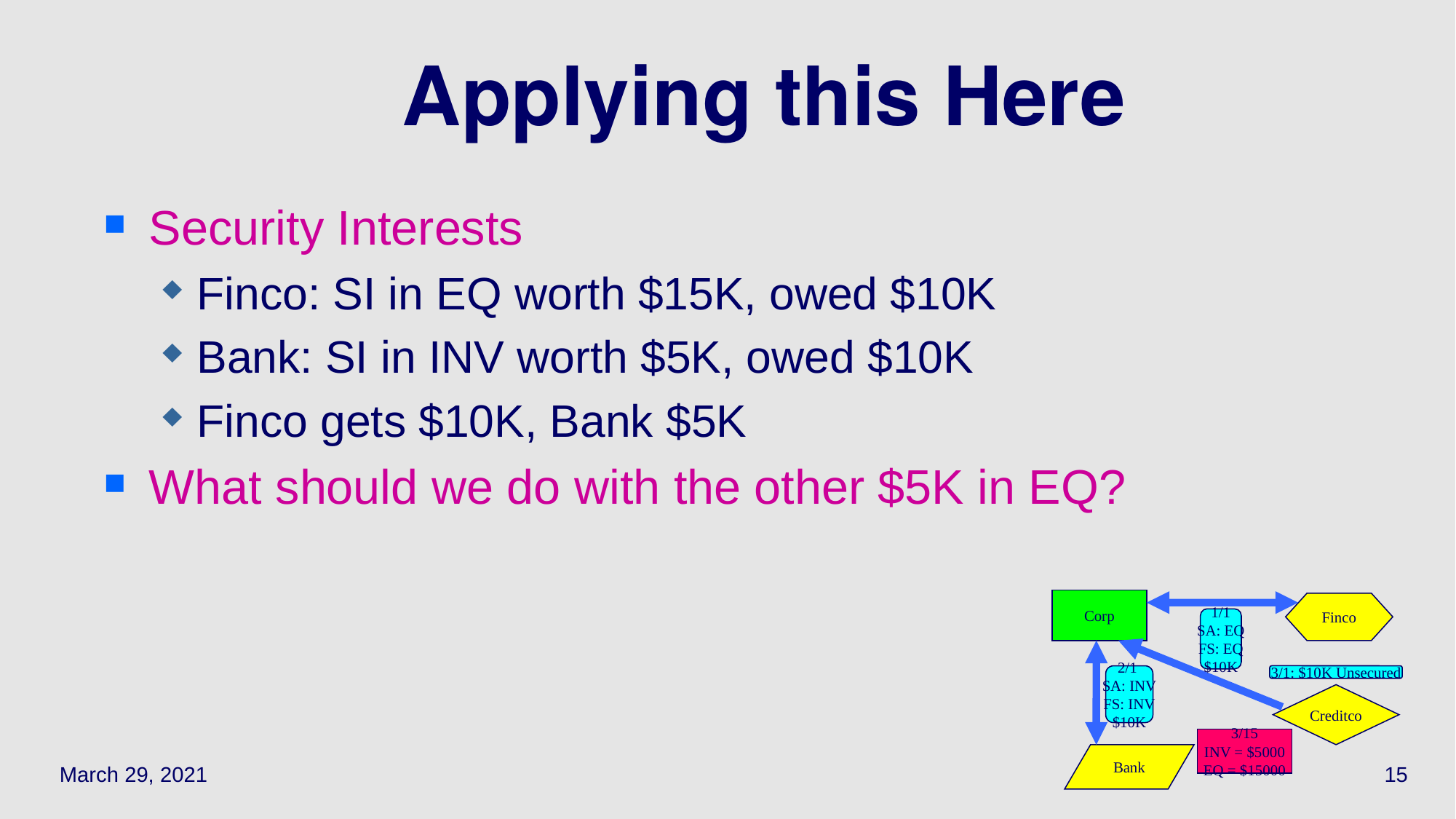

# Applying this Here
Security Interests
Finco: SI in EQ worth $15K, owed $10K
Bank: SI in INV worth $5K, owed $10K
Finco gets $10K, Bank $5K
What should we do with the other $5K in EQ?
Corp
Finco

1/1
SA: EQ
FS: EQ
$10K

2/1
SA: INV
FS: INV
$10K
3/1: $10K Unsecured
Creditco
3/15
INV = $5000
EQ = $15000
Bank
March 29, 2021
15